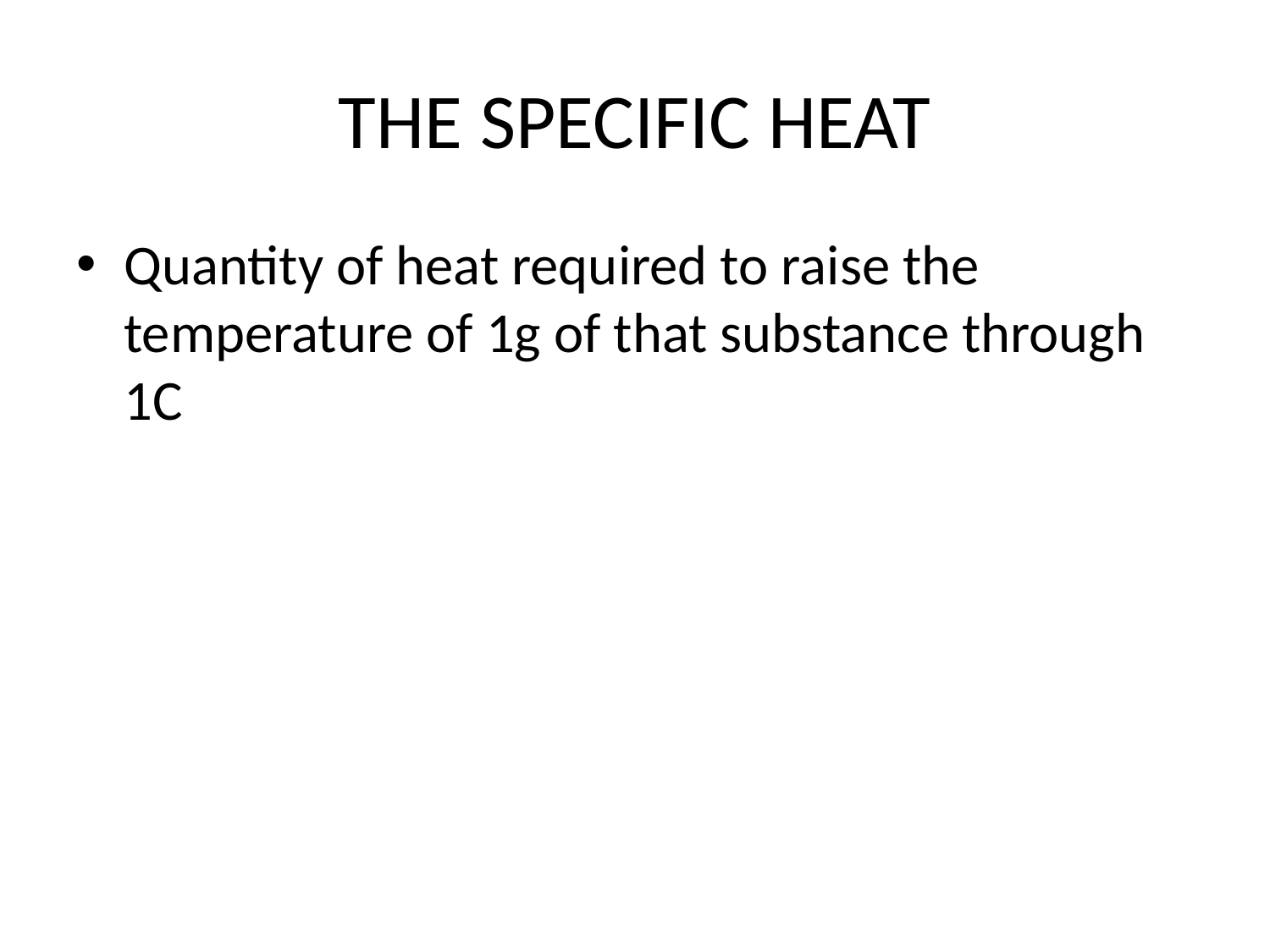

# THE SPECIFIC HEAT
Quantity of heat required to raise the temperature of 1g of that substance through 1C